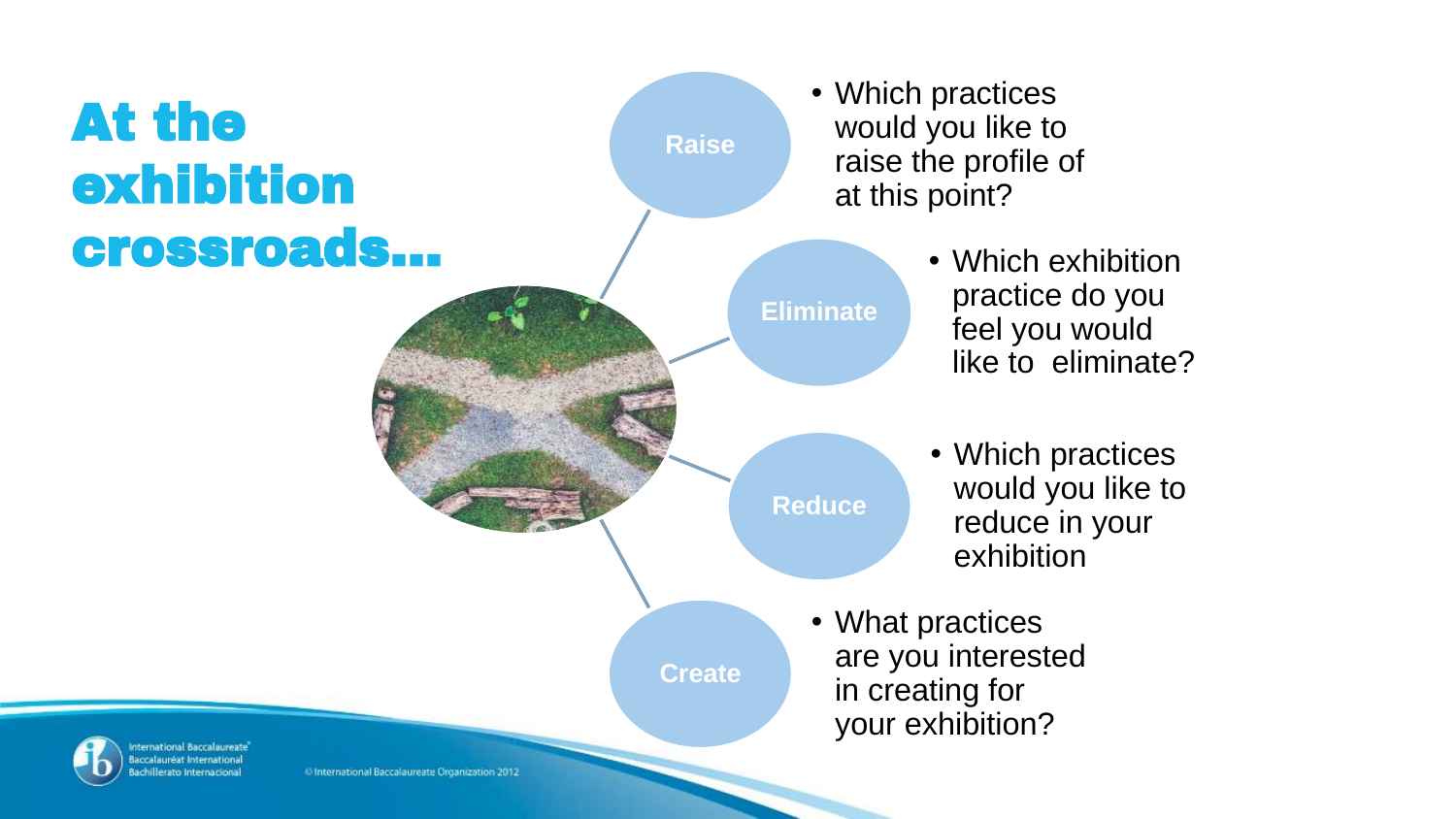

Which practices  would you like to raise the profile of at this point?
Raise

Which exhibition practice do you feel you would like to  eliminate?
Eliminate

Which practices would you like to reduce in your exhibition
Reduce

What practices are you interested in creating for your exhibition?
Create
At the exhibition crossroads…